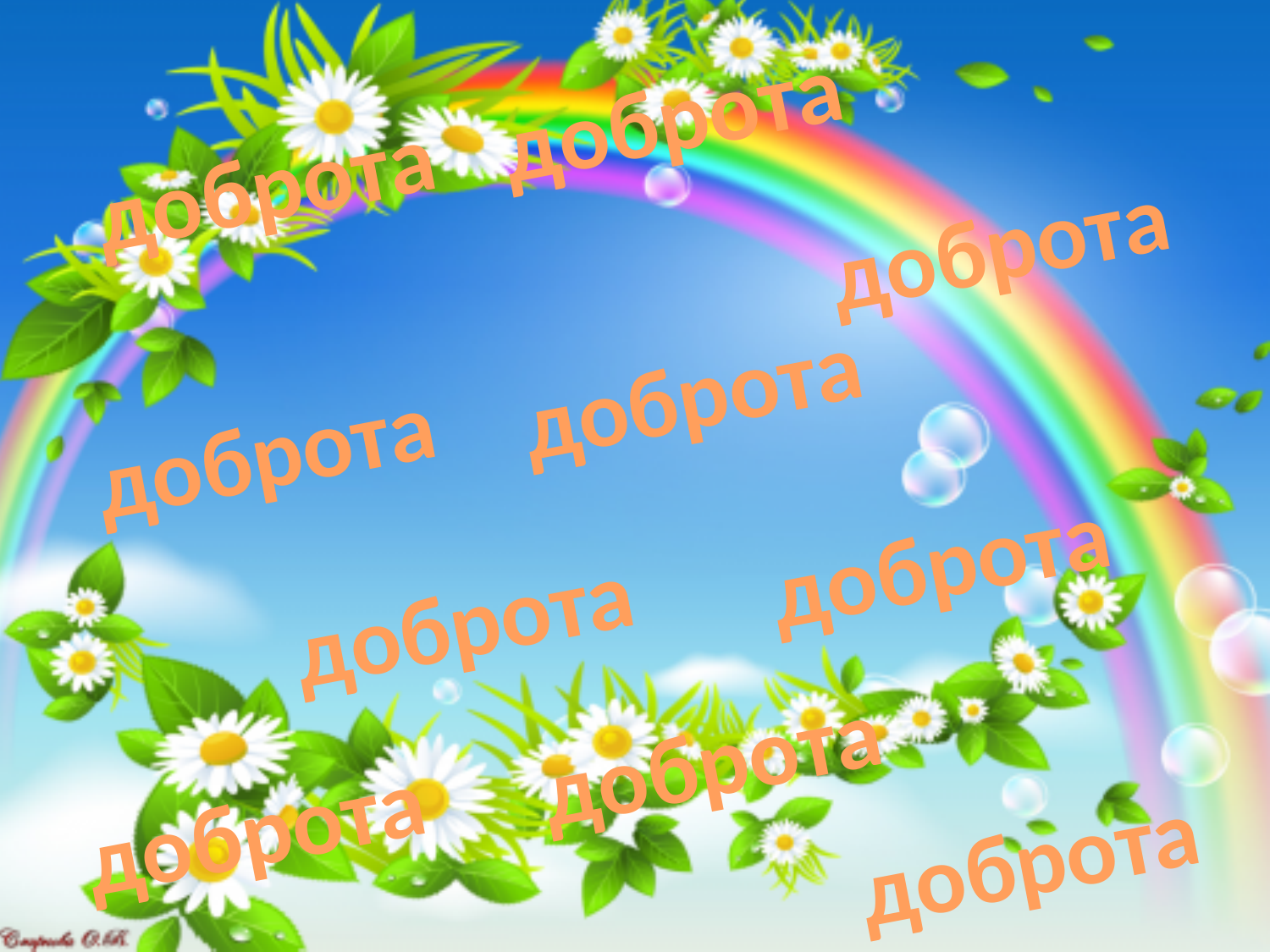

доброта
доброта
доброта
доброта
доброта
доброта
доброта
доброта
доброта
доброта